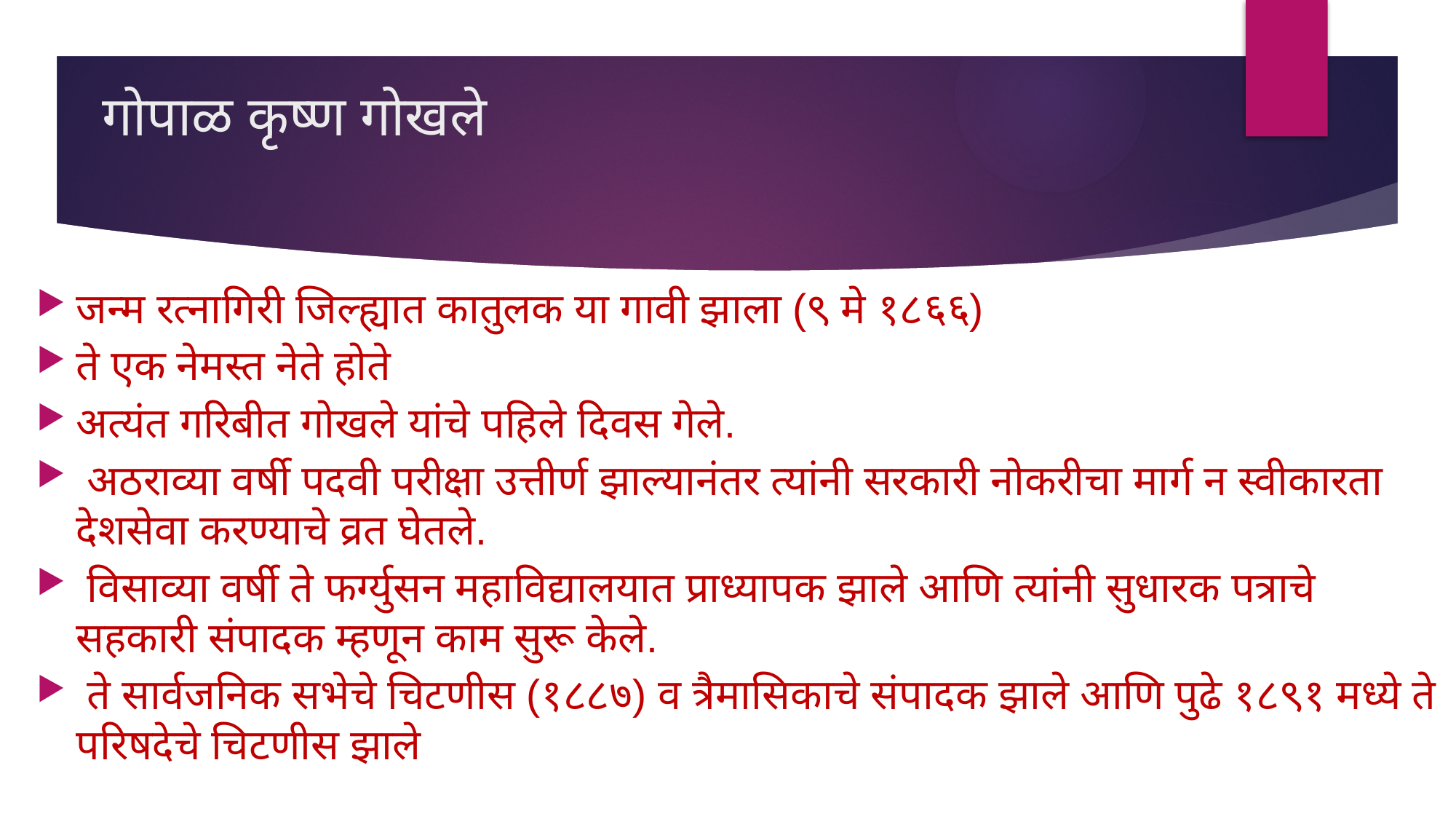

# गोपाळ कृष्ण गोखले
जन्म रत्नागिरी जिल्ह्यात कातुलक या गावी झाला (९ मे १८६६)
ते एक नेमस्त नेते होते
अत्यंत गरिबीत गोखले यांचे पहिले दिवस गेले.
 अठराव्या वर्षी पदवी परीक्षा उत्तीर्ण झाल्यानंतर त्यांनी सरकारी नोकरीचा मार्ग न स्वीकारता देशसेवा करण्याचे व्रत घेतले.
 विसाव्या वर्षी ते फर्ग्युसन महाविद्यालयात प्राध्यापक झाले आणि त्यांनी सुधारक पत्राचे सहकारी संपादक म्हणून काम सुरू केले.
 ते सार्वजनिक सभेचे चिटणीस (१८८७) व त्रैमासिकाचे संपादक झाले आणि पुढे १८९१ मध्ये ते परिषदेचे चिटणीस झाले